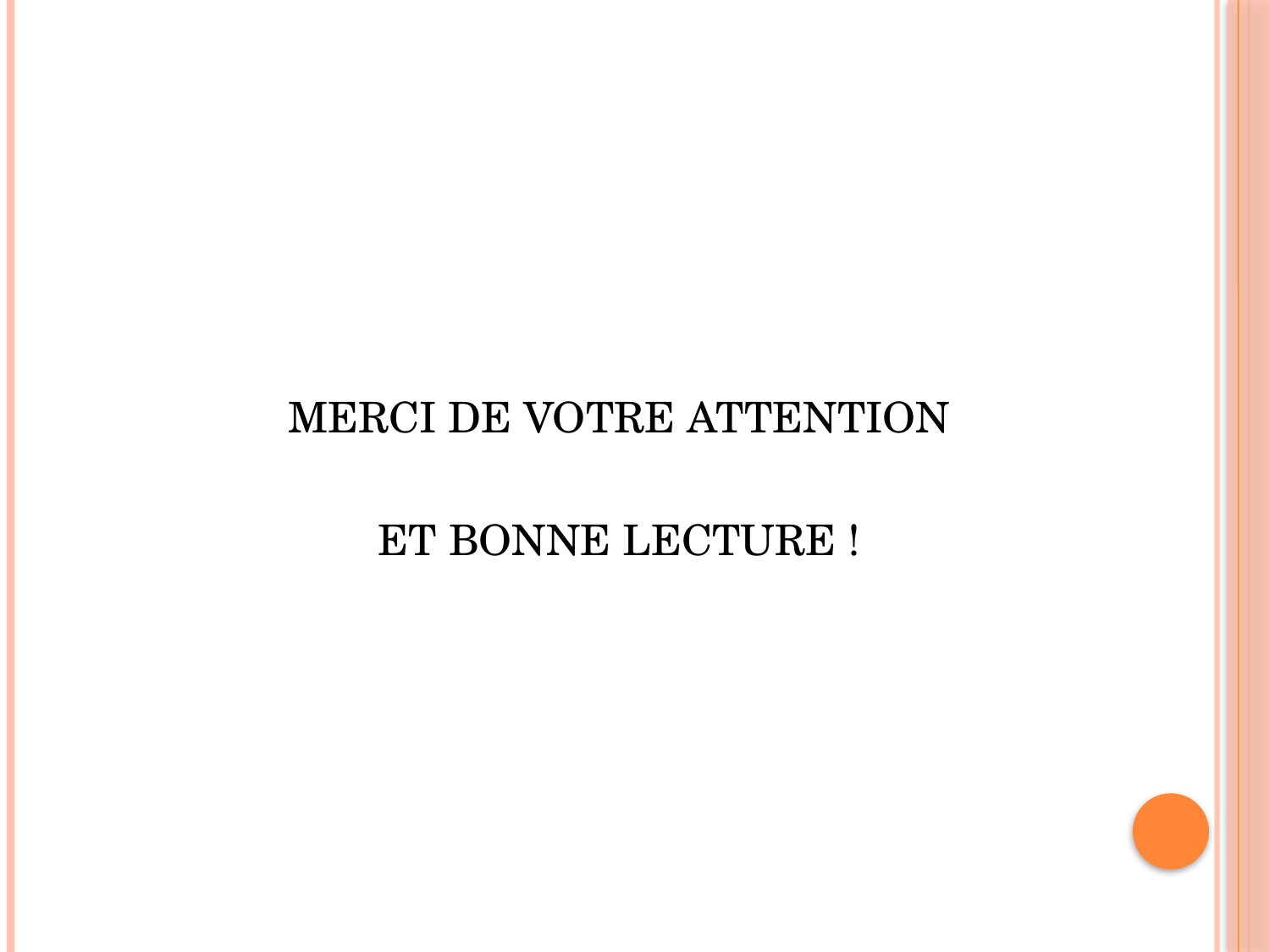

MERCI DE VOTRE ATTENTION

ET BONNE LECTURE !